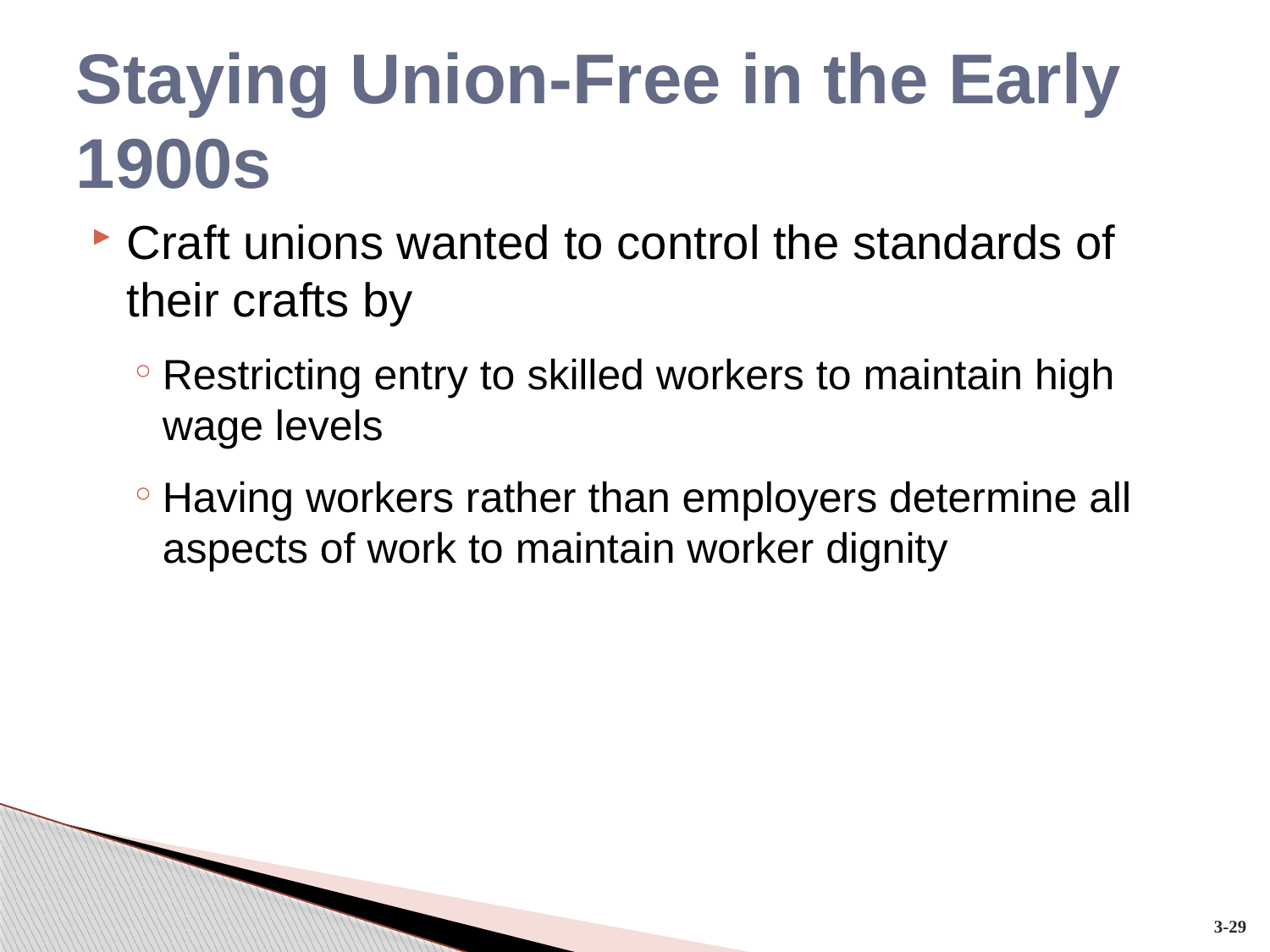

# Staying Union-Free in the Early 1900s
Craft unions wanted to control the standards of their crafts by
Restricting entry to skilled workers to maintain high wage levels
Having workers rather than employers determine all aspects of work to maintain worker dignity
3-29